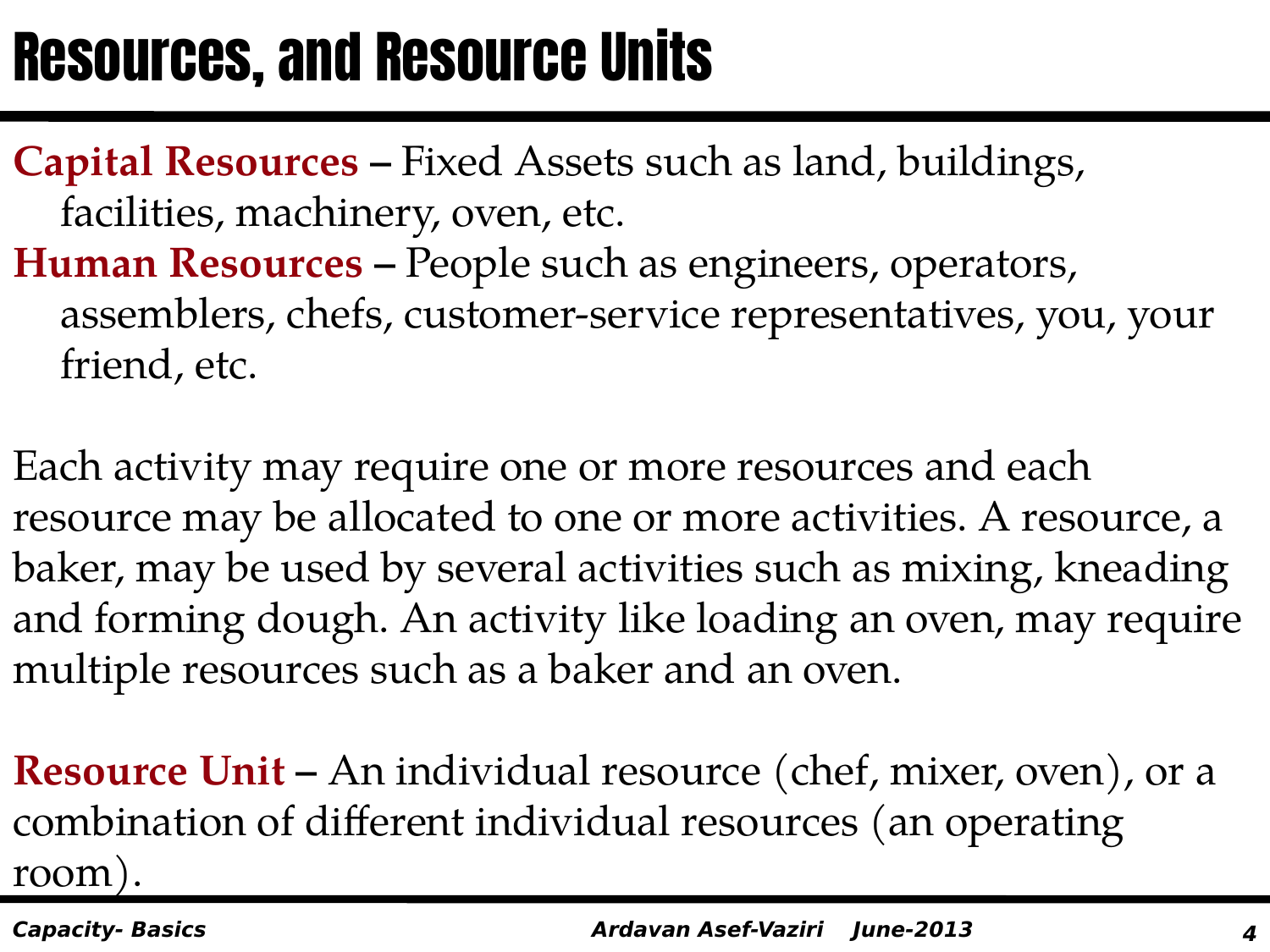

# Resources, and Resource Units
Capital Resources – Fixed Assets such as land, buildings, facilities, machinery, oven, etc.
Human Resources – People such as engineers, operators, assemblers, chefs, customer-service representatives, you, your friend, etc.

Each activity may require one or more resources and each resource may be allocated to one or more activities. A resource, a baker, may be used by several activities such as mixing, kneading and forming dough. An activity like loading an oven, may require multiple resources such as a baker and an oven.

Resource Unit – An individual resource (chef, mixer, oven), or a combination of different individual resources (an operating room).